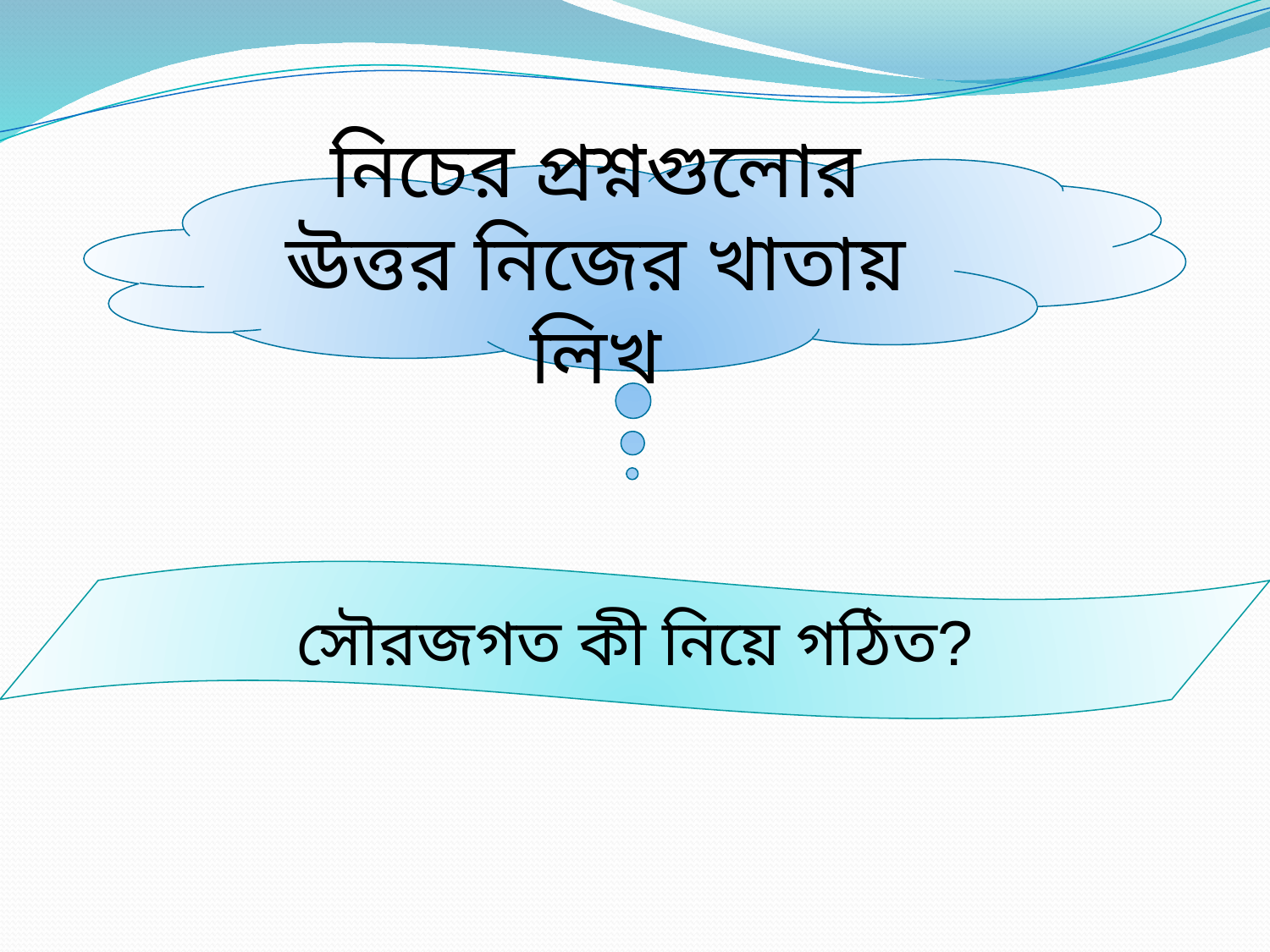

নিচের প্রশ্নগুলোর ঊত্তর নিজের খাতায় লিখ
সৌরজগত কী নিয়ে গঠিত?